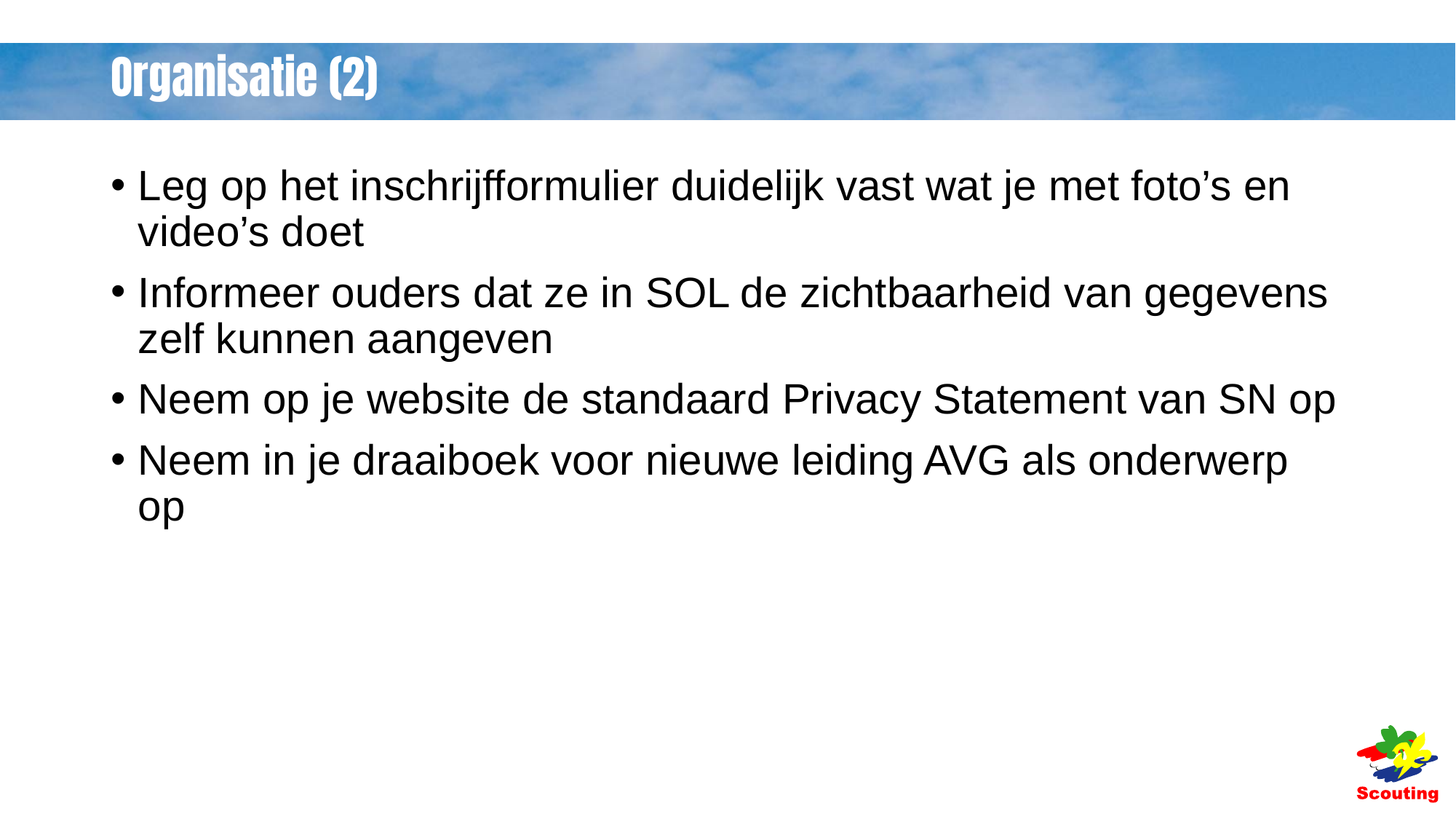

# Organisatie (2)
Leg op het inschrijfformulier duidelijk vast wat je met foto’s en video’s doet
Informeer ouders dat ze in SOL de zichtbaarheid van gegevens zelf kunnen aangeven
Neem op je website de standaard Privacy Statement van SN op
Neem in je draaiboek voor nieuwe leiding AVG als onderwerp op